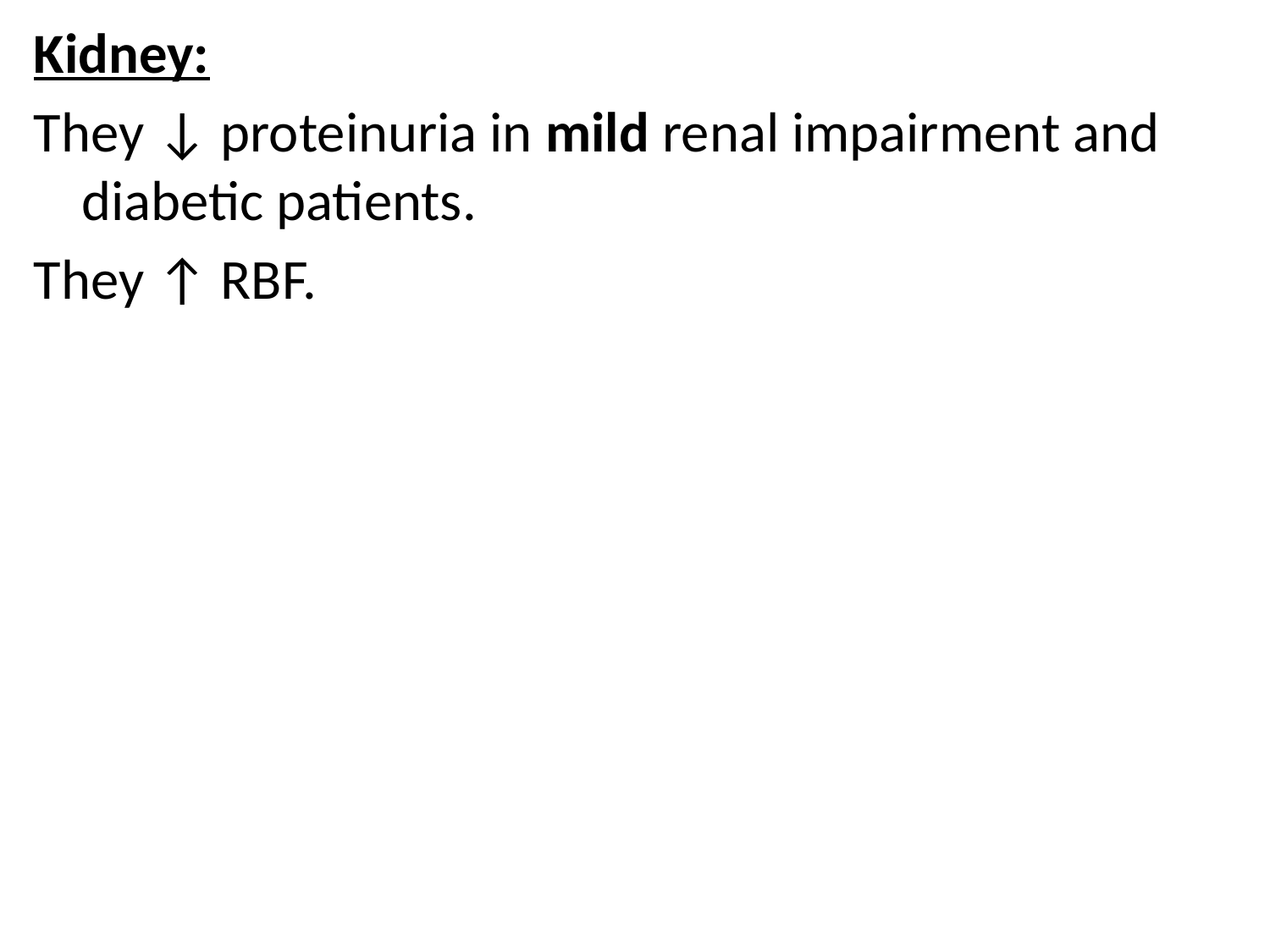

Kidney:
They ↓ proteinuria in mild renal impairment and diabetic patients.
They ↑ RBF.